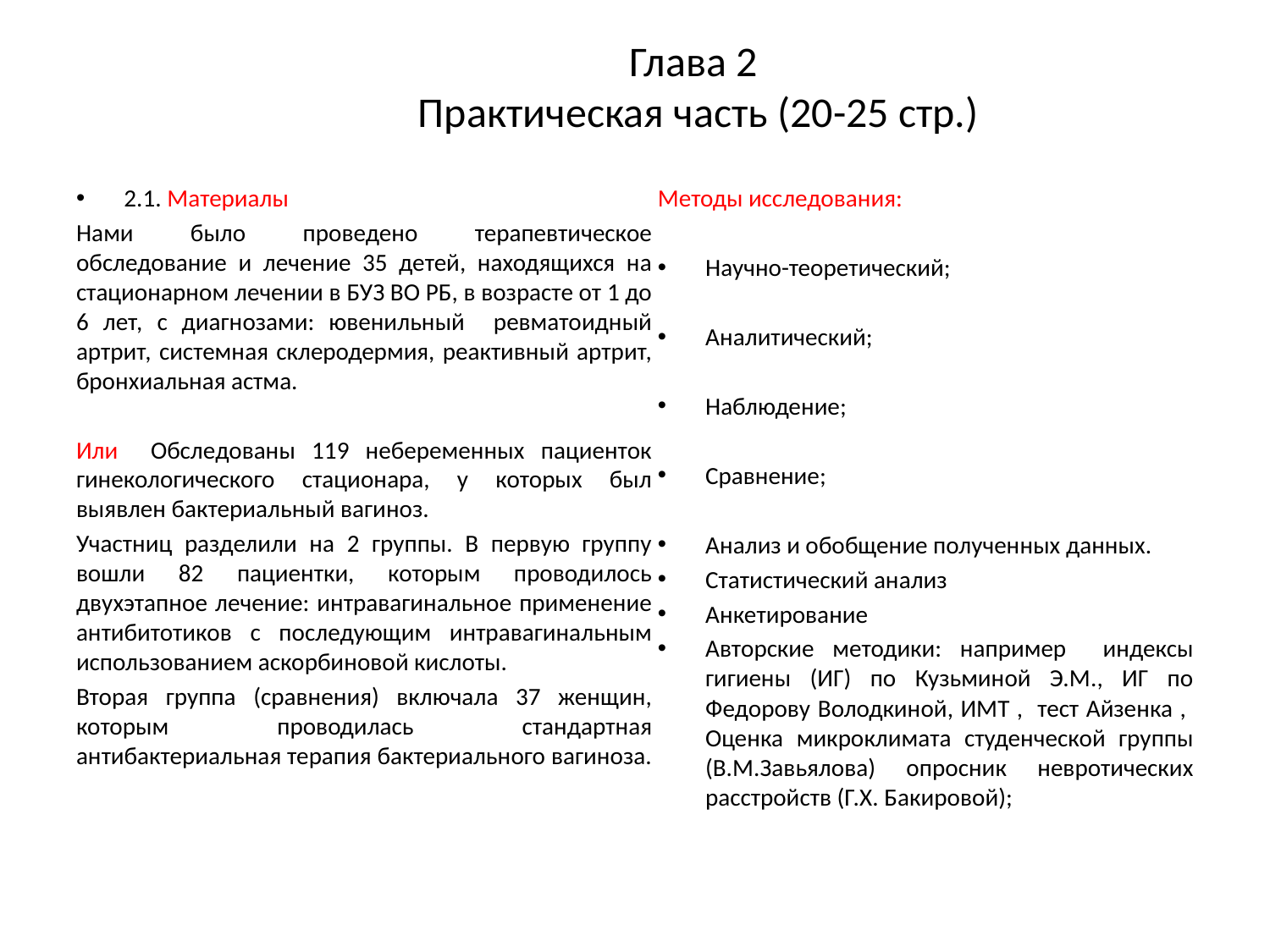

# Глава 2 Практическая часть (20-25 стр.)
2.1. Материалы
Нами было проведено терапевтическое обследование и лечение 35 детей, находящихся на стационарном лечении в БУЗ ВО РБ, в возрасте от 1 до 6 лет, с диагнозами: ювенильный  ревматоидный артрит, системная склеродермия, реактивный артрит, бронхиальная астма.

Или  Обследованы 119 небеременных пациенток гинекологического стационара, у которых был выявлен бактериальный вагиноз.
Участниц разделили на 2 группы. В первую группу вошли 82 пациентки, которым проводилось двухэтапное лечение: интравагинальное применение антибитотиков с последующим интравагинальным использованием аскорбиновой кислоты.
Вторая группа (сравнения) включала 37 женщин, которым проводилась стандартная антибактериальная терапия бактериального вагиноза.
Методы исследования:

Научно-теоретический;

Аналитический;

Наблюдение;

Сравнение;

Анализ и обобщение полученных данных.
Статистический анализ
Анкетирование
Авторские методики: например  индексы гигиены (ИГ) по Кузьминой Э.М., ИГ по Федорову Володкиной, ИМТ ,  тест Айзенка ,  Оценка микроклимата студенческой группы (В.М.Завьялова) опросник невротических расстройств (Г.Х. Бакировой);